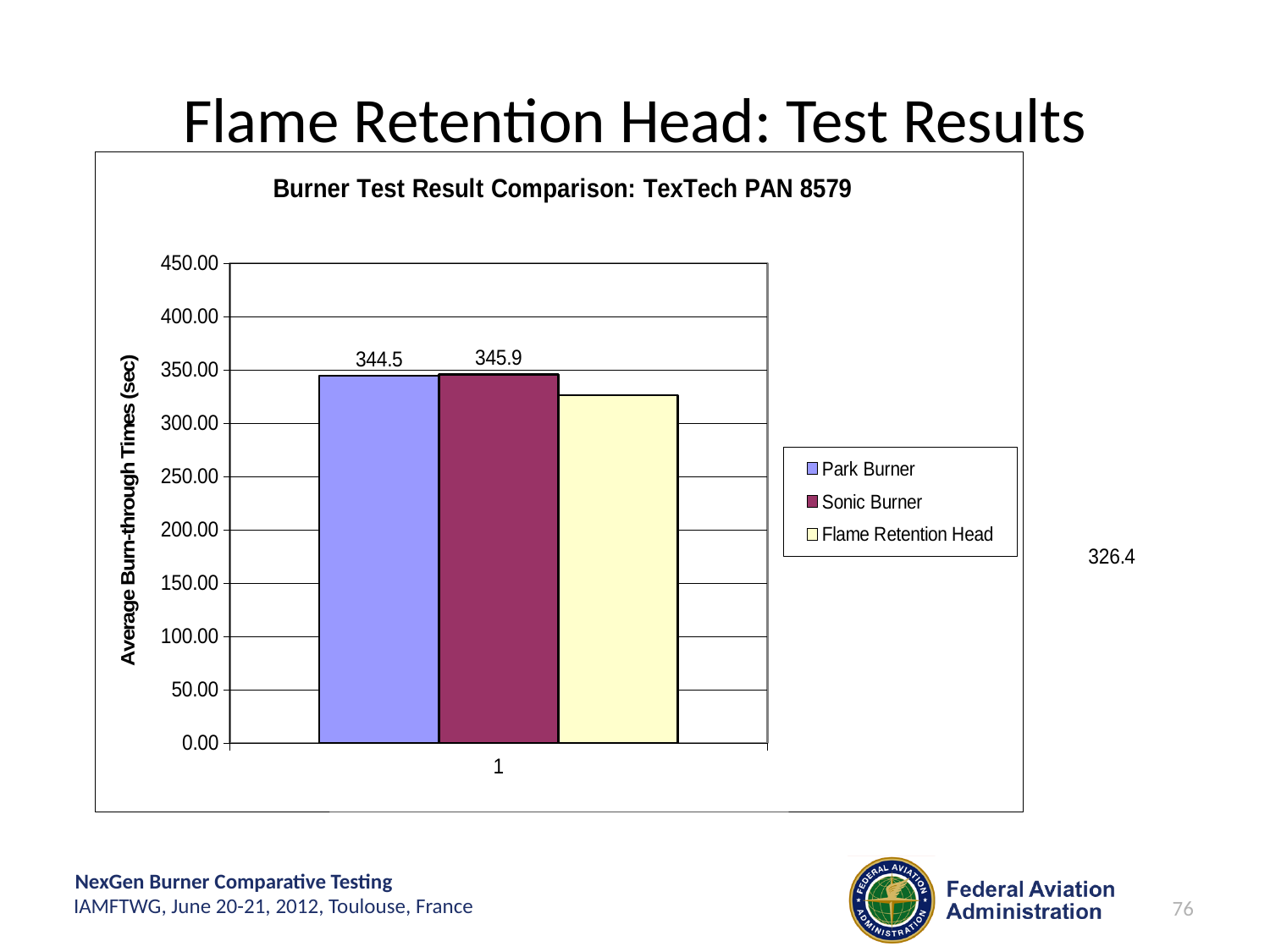

# Flame Retention Head: Test Results

### Chart: Burner Test Result Comparison: TexTech PAN 8579

| Category |  |  | Flame Retention Head |
|---|---|---|---|
76